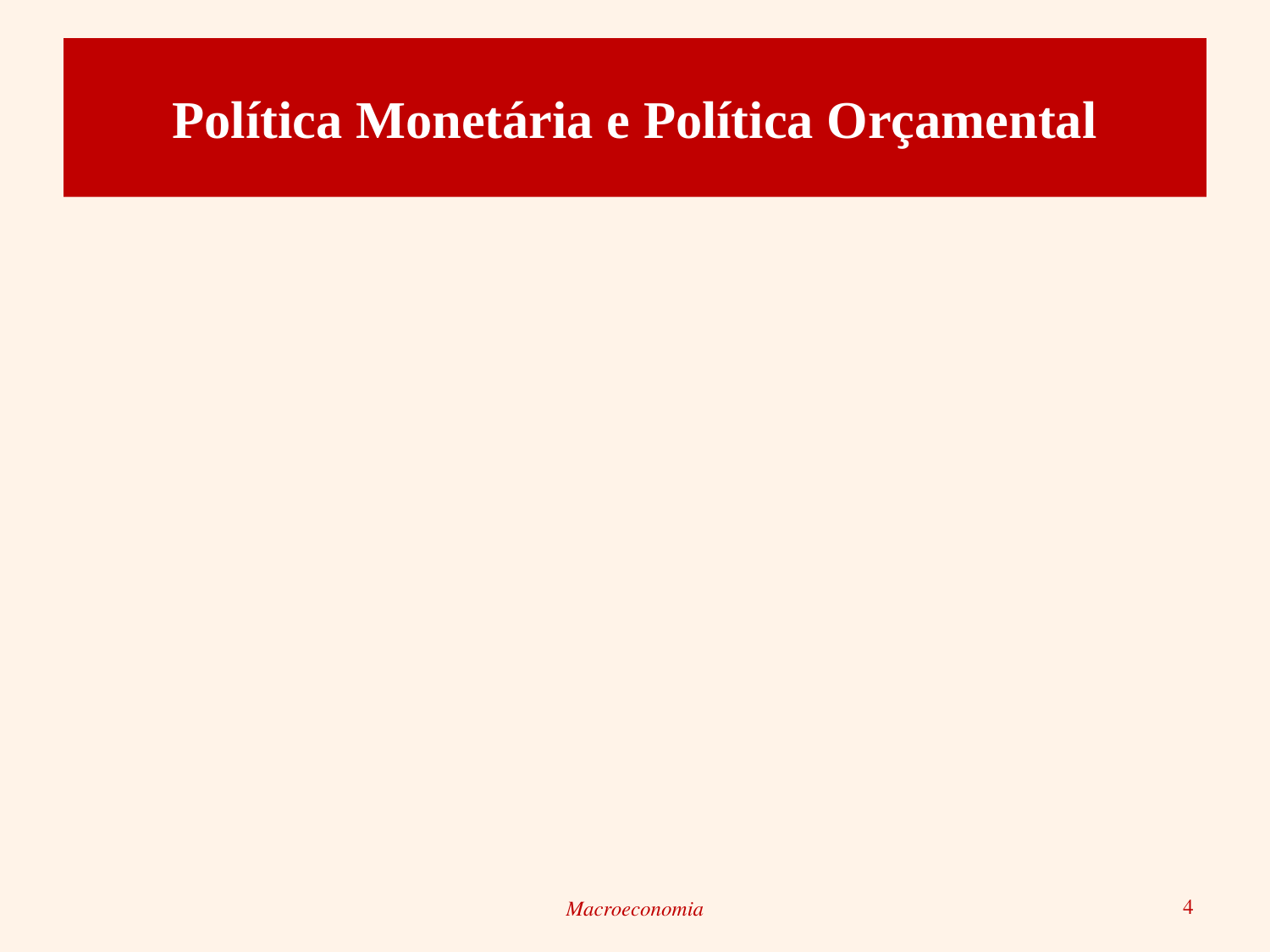

# Política Monetária e Política Orçamental

Macroeconomia
4